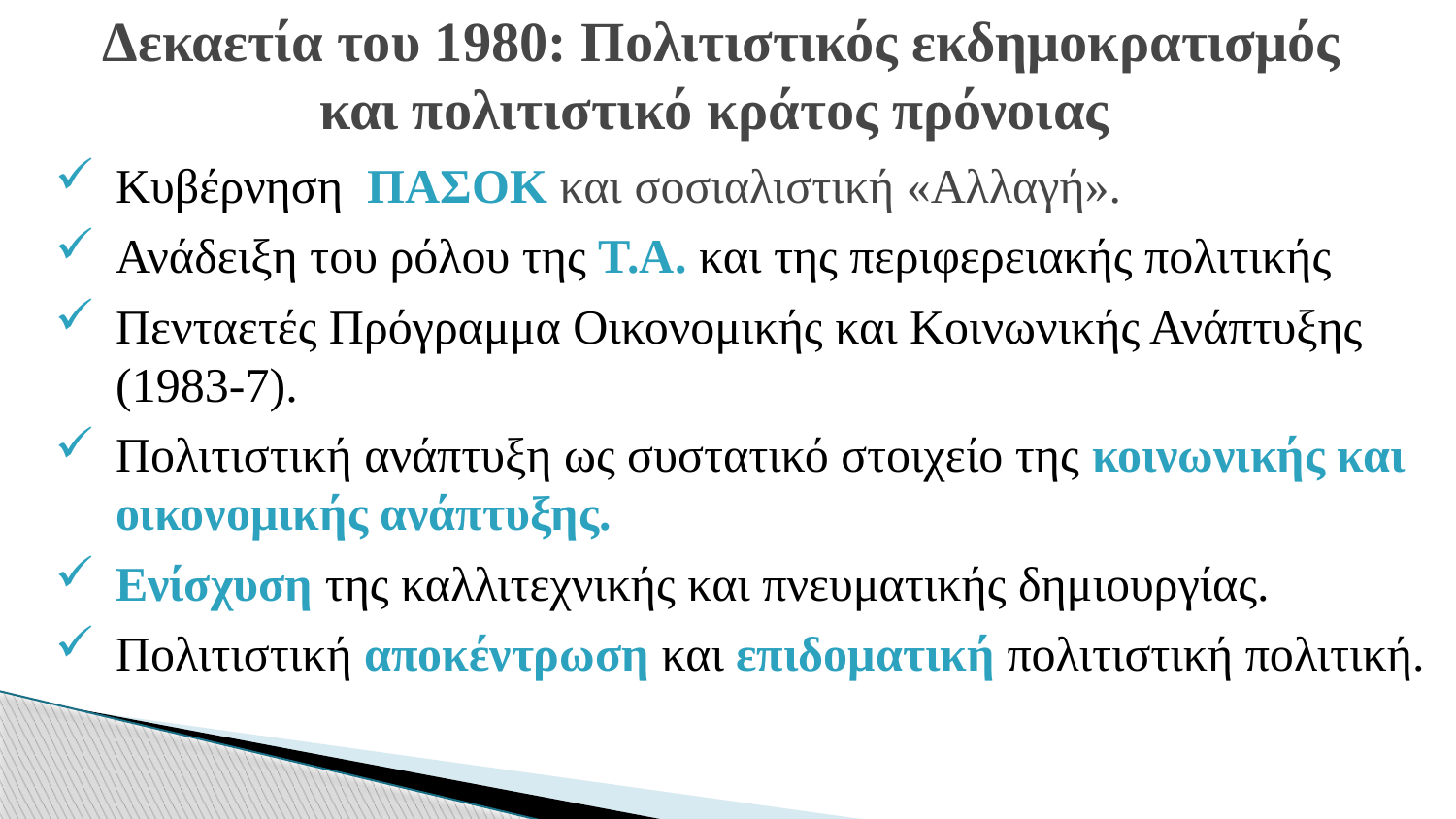

# Δεκαετία του 1980: Πολιτιστικός εκδημοκρατισμός και πολιτιστικό κράτος πρόνοιας
Κυβέρνηση  ΠΑΣΟΚ και σοσιαλιστική «Αλλαγή».
Ανάδειξη του ρόλου της Τ.Α. και της περιφερειακής πολιτικής
Πενταετές Πρόγραμμα Οικονομικής και Κοινωνικής Ανάπτυξης (1983-7).
Πολιτιστική ανάπτυξη ως συστατικό στοιχείο της κοινωνικής και  οικονομικής ανάπτυξης.
Ενίσχυση της καλλιτεχνικής και πνευματικής δημιουργίας.
Πολιτιστική αποκέντρωση και επιδοματική πολιτιστική πολιτική.